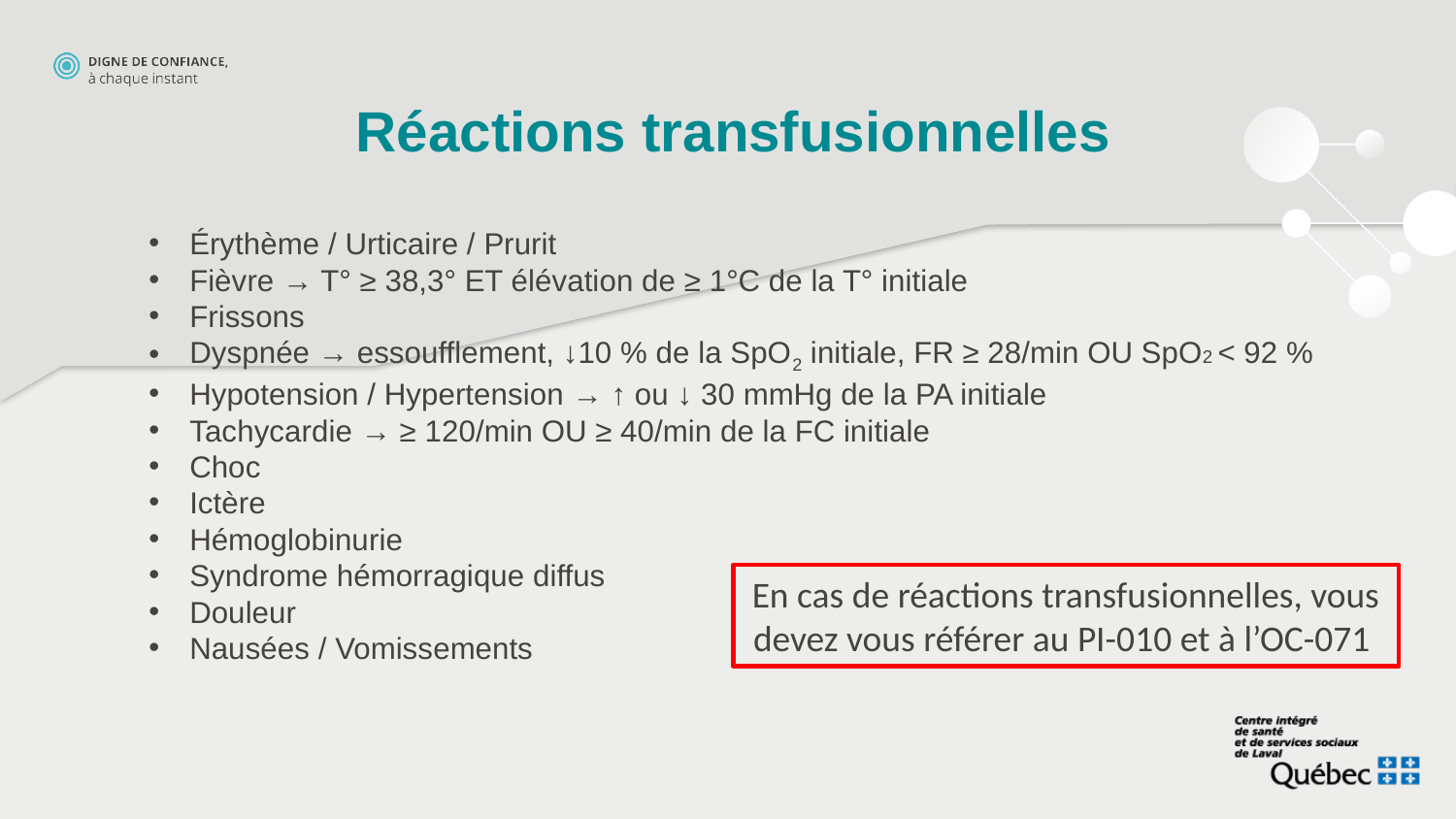

Réactions transfusionnelles
Érythème / Urticaire / Prurit
Fièvre → T° ≥ 38,3° ET élévation de ≥ 1°C de la T° initiale
Frissons
Dyspnée → essoufflement, ↓10 % de la SpO2 initiale, FR ≥ 28/min OU SpO2 < 92 %
Hypotension / Hypertension → ↑ ou ↓ 30 mmHg de la PA initiale
Tachycardie → ≥ 120/min OU ≥ 40/min de la FC initiale
Choc
Ictère
Hémoglobinurie
Syndrome hémorragique diffus
Douleur
Nausées / Vomissements
En cas de réactions transfusionnelles, vous devez vous référer au PI-010 et à l’OC-071